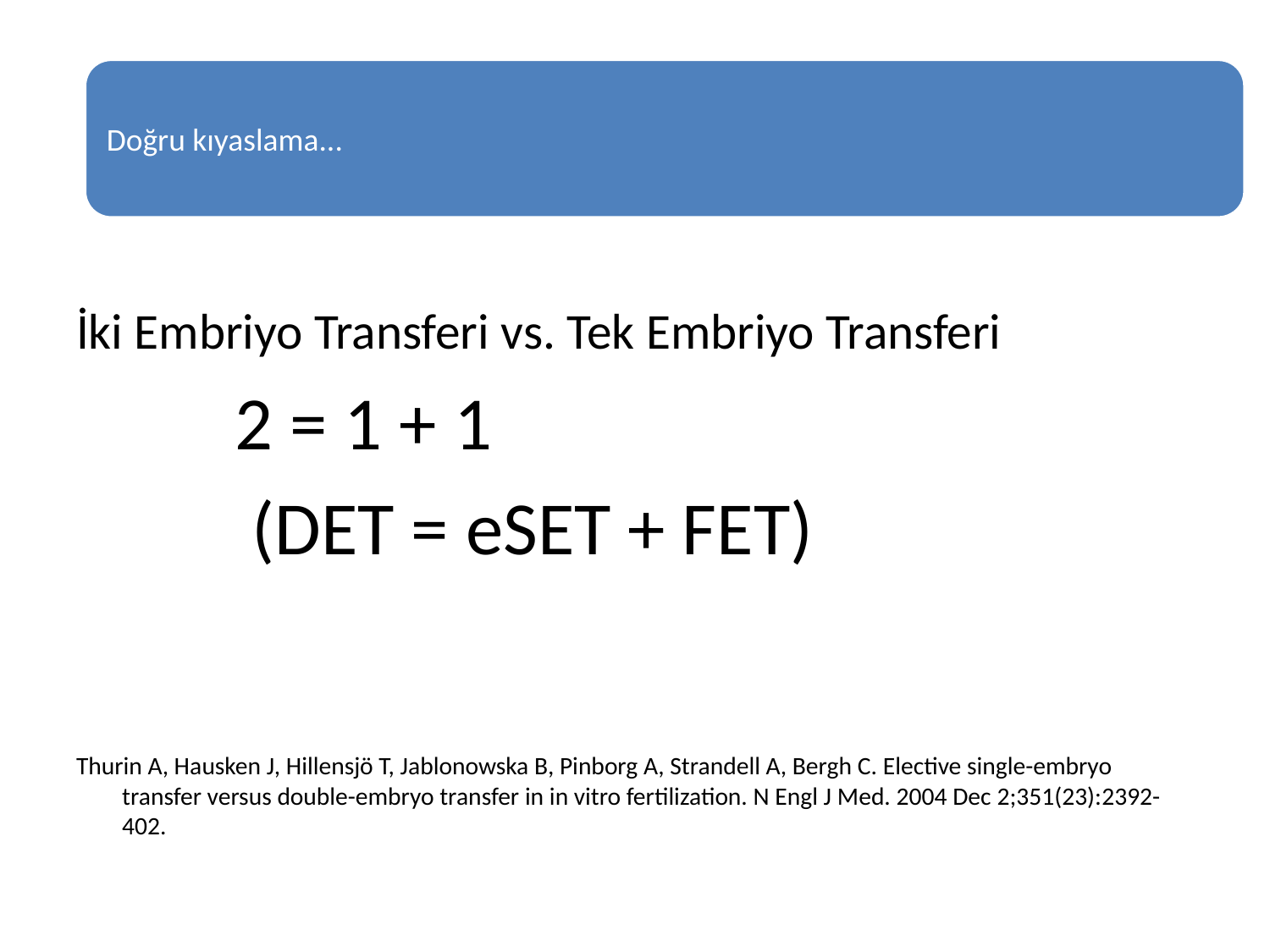

#
Doğru kıyaslama...

İki Embriyo Transferi vs. Tek Embriyo Transferi
   			2 = 1 + 1
		 	 (DET = eSET + FET)

Thurin A, Hausken J, Hillensjö T, Jablonowska B, Pinborg A, Strandell A, Bergh C. Elective single-embryo transfer versus double-embryo transfer in in vitro fertilization. N Engl J Med. 2004 Dec 2;351(23):2392-402.